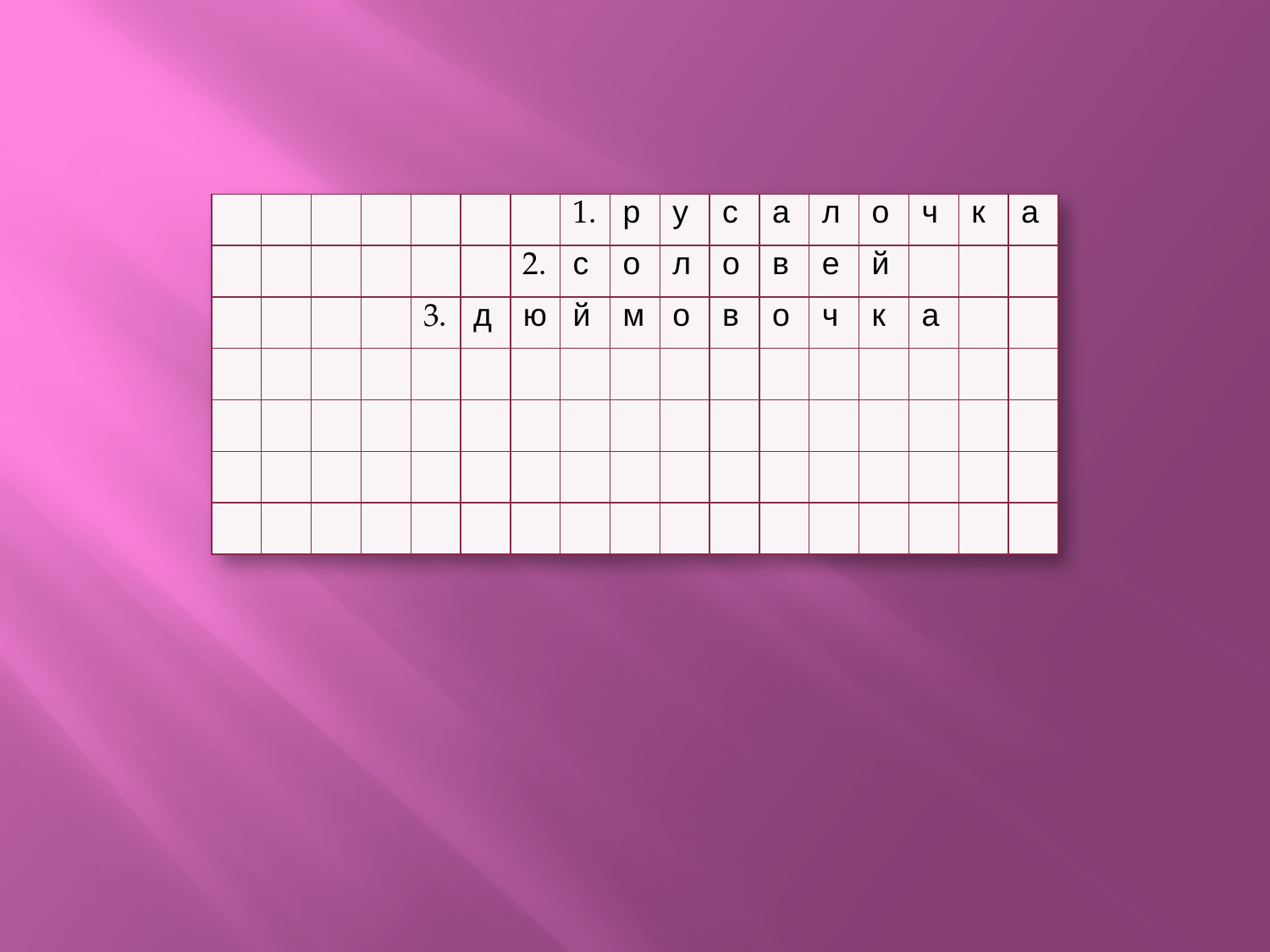

|  |  |  |  |  |  |  | 1. | р | у | с | а | л | о | ч | к | а |
| --- | --- | --- | --- | --- | --- | --- | --- | --- | --- | --- | --- | --- | --- | --- | --- | --- |
|  |  |  |  |  |  | 2. | с | о | л | о | в | е | й |  |  |  |
|  |  |  |  | 3. | д | ю | й | м | о | в | о | ч | к | а |  |  |
|  |  |  |  |  |  |  |  |  |  |  |  |  |  |  |  |  |
|  |  |  |  |  |  |  |  |  |  |  |  |  |  |  |  |  |
|  |  |  |  |  |  |  |  |  |  |  |  |  |  |  |  |  |
|  |  |  |  |  |  |  |  |  |  |  |  |  |  |  |  |  |